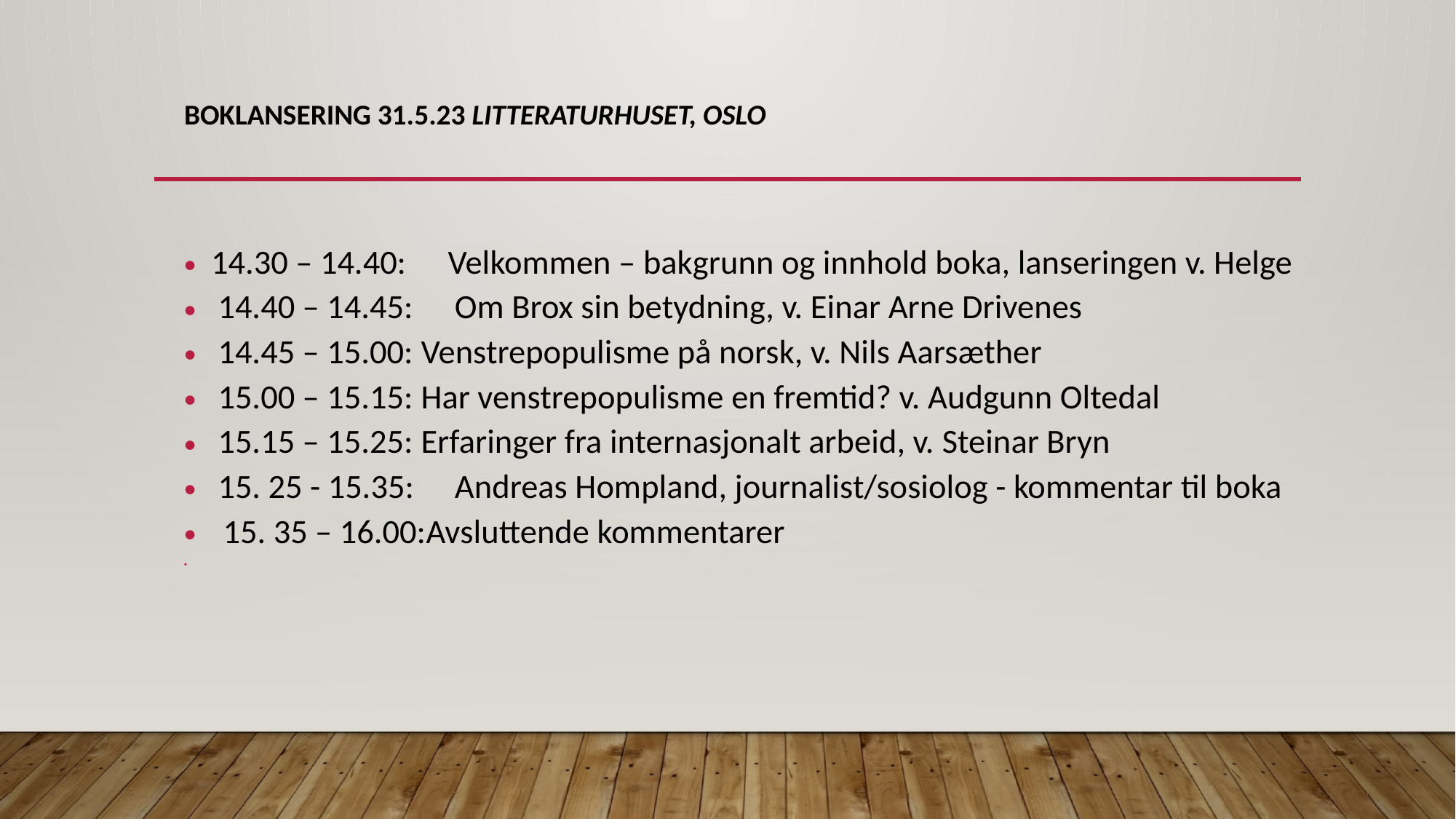

# boklansering 31.5.23 Litteraturhuset, Oslo
14.30 – 14.40:  	Velkommen – bakgrunn og innhold boka, lanseringen v. Helge
14.40 – 14.45:  	Om Brox sin betydning, v. Einar Arne Drivenes
14.45 – 15.00: 	Venstrepopulisme på norsk, v. Nils Aarsæther
15.00 – 15.15: 	Har venstrepopulisme en fremtid? v. Audgunn Oltedal
15.15 – 15.25:	Erfaringer fra internasjonalt arbeid, v. Steinar Bryn
15. 25 - 15.35: 	Andreas Hompland, journalist/sosiolog - kommentar til boka
15. 35 – 16.00:	Avsluttende kommentarer